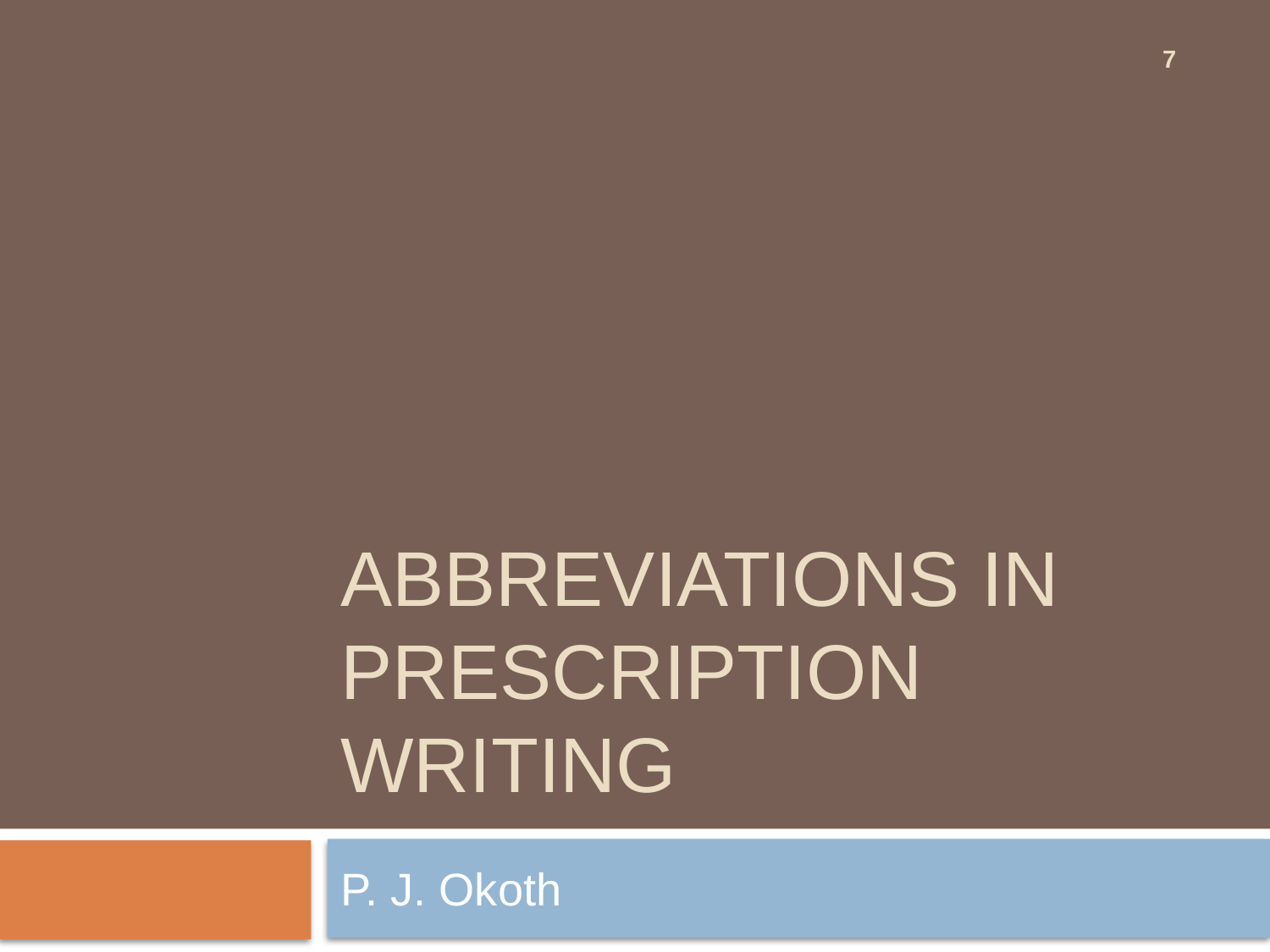

7
# Abbreviations in prescription writing
P. J. Okoth